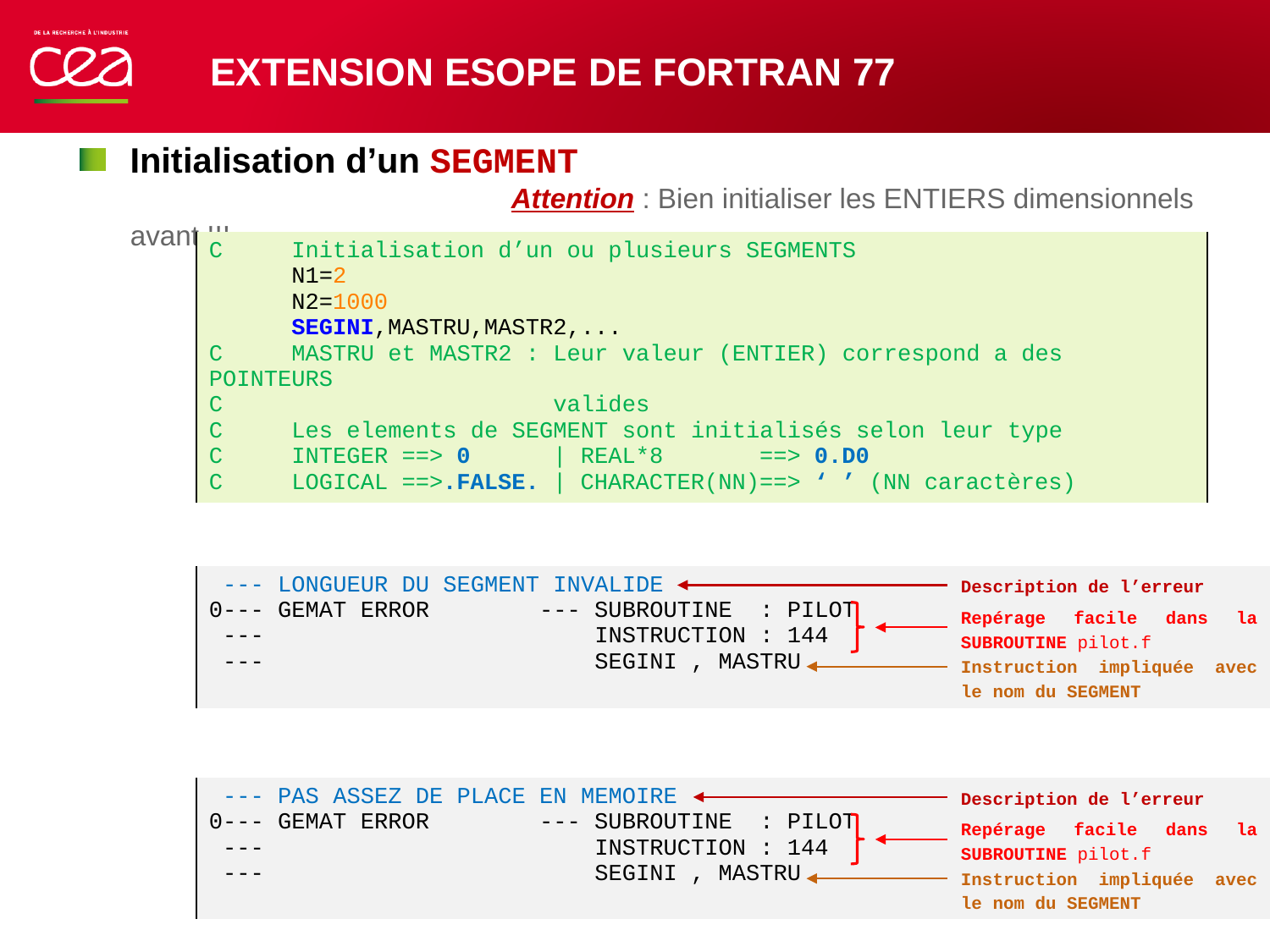

# Extension ESOPE de FORTRAN 77
Initialisation d’un SEGMENT
			Attention : Bien initialiser les ENTIERS dimensionnels avant !!!

			ENTIERS dimensionnels invalides : GEMAT ERROR

			 ENTIERS dimensionnels trop grands : GEMAT ERROR
| C Initialisation d’un ou plusieurs SEGMENTS N1=2 N2=1000 SEGINI,MASTRU,MASTR2,... C MASTRU et MASTR2 : Leur valeur (ENTIER) correspond a des POINTEURS C valides C Les elements de SEGMENT sont initialisés selon leur type C INTEGER ==> 0 | REAL\*8 ==> 0.D0 C LOGICAL ==>.FALSE. | CHARACTER(NN)==> ‘ ’ (NN caractères) |
| --- |
Description de l’erreur
| --- LONGUEUR DU SEGMENT INVALIDE 0--- GEMAT ERROR --- SUBROUTINE : PILOT --- INSTRUCTION : 144 --- SEGINI , MASTRU |
| --- |
Repérage facile dans la SUBROUTINE pilot.f

Instruction impliquée avec le nom du SEGMENT
| --- PAS ASSEZ DE PLACE EN MEMOIRE 0--- GEMAT ERROR --- SUBROUTINE : PILOT --- INSTRUCTION : 144 --- SEGINI , MASTRU |
| --- |
Description de l’erreur
Repérage facile dans la SUBROUTINE pilot.f

Instruction impliquée avec le nom du SEGMENT